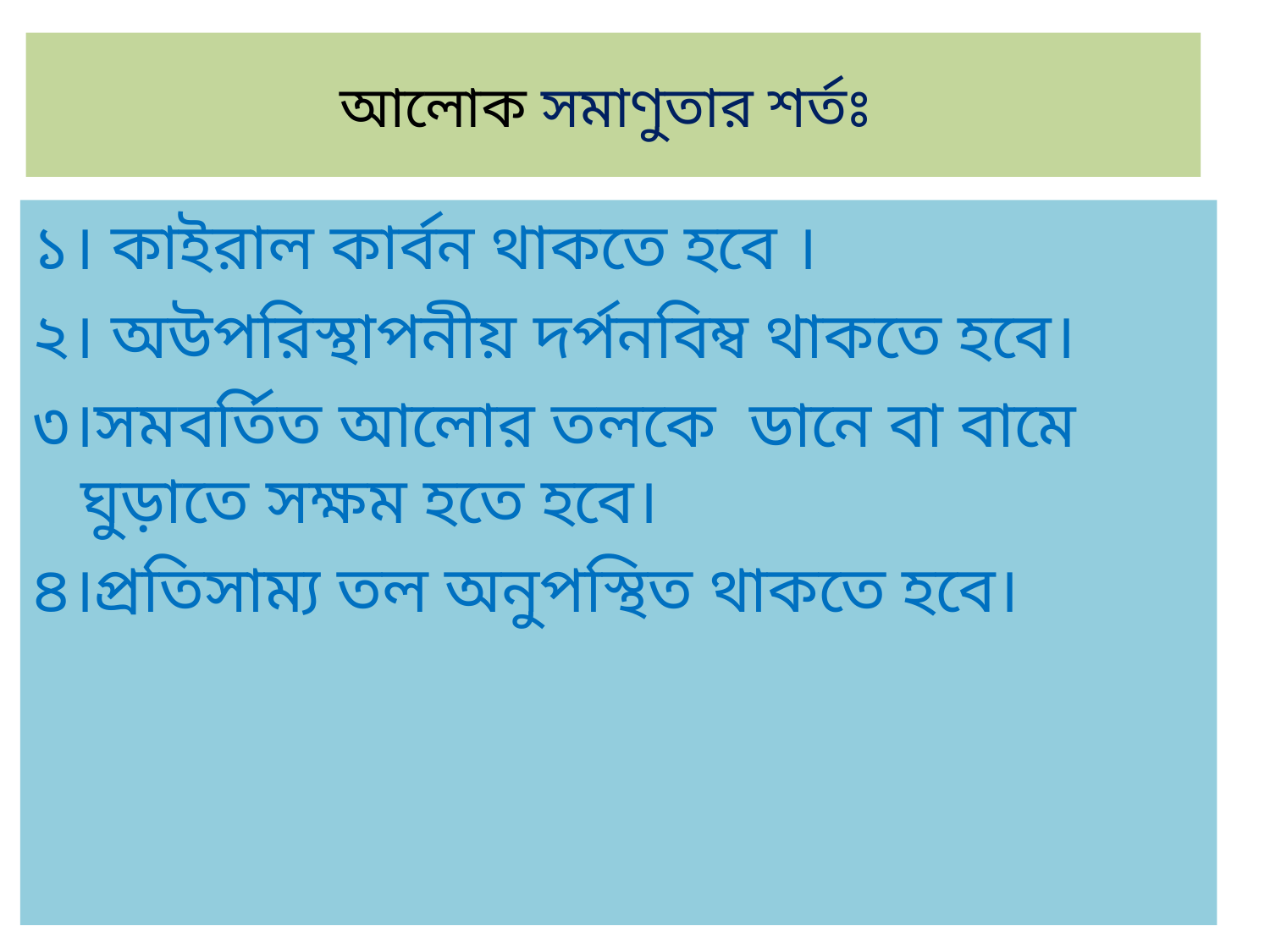

# আলোক সমাণুতার শর্তঃ
১। কাইরাল কার্বন থাকতে হবে ।
২। অউপরিস্থাপনীয় দর্পনবিম্ব থাকতে হবে।
৩।সমবর্তিত আলোর তলকে  ডানে বা বামে ঘুড়াতে সক্ষম হতে হবে।
৪।প্রতিসাম্য তল অনুপস্থিত থাকতে হবে।